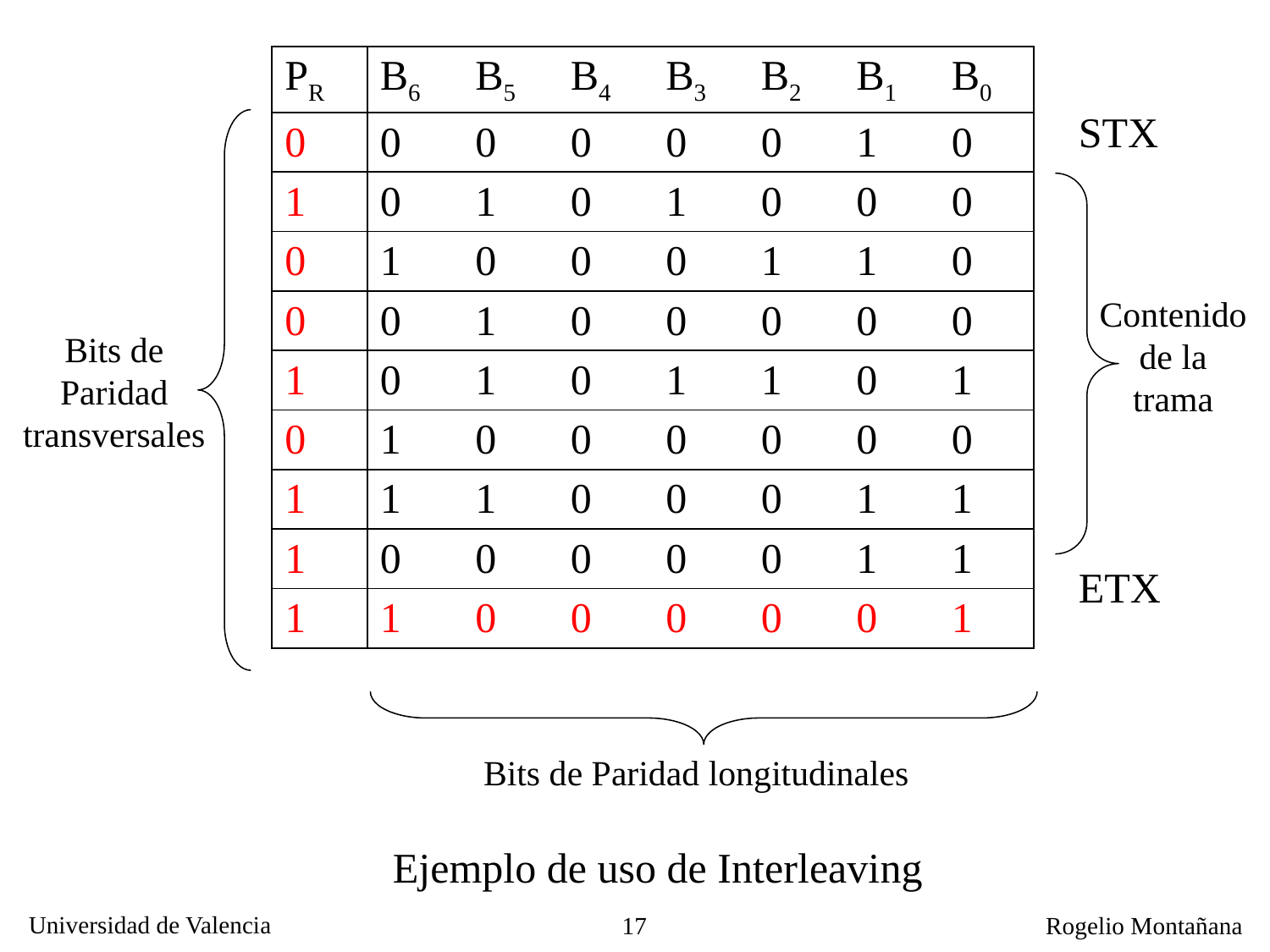

| PR | B6 | B5 | B4 | B3 | B2 | B1 | B0 |
| --- | --- | --- | --- | --- | --- | --- | --- |
| 0 | 0 | 0 | 0 | 0 | 0 | 1 | 0 |
| 1 | 0 | 1 | 0 | 1 | 0 | 0 | 0 |
| 0 | 1 | 0 | 0 | 0 | 1 | 1 | 0 |
| 0 | 0 | 1 | 0 | 0 | 0 | 0 | 0 |
| 1 | 0 | 1 | 0 | 1 | 1 | 0 | 1 |
| 0 | 1 | 0 | 0 | 0 | 0 | 0 | 0 |
| 1 | 1 | 1 | 0 | 0 | 0 | 1 | 1 |
| 1 | 0 | 0 | 0 | 0 | 0 | 1 | 1 |
| 1 | 1 | 0 | 0 | 0 | 0 | 0 | 1 |
STX

Contenido
de la
trama
Bits de
Paridad
transversales

ETX
Bits de Paridad longitudinales
Ejemplo de uso de Interleaving